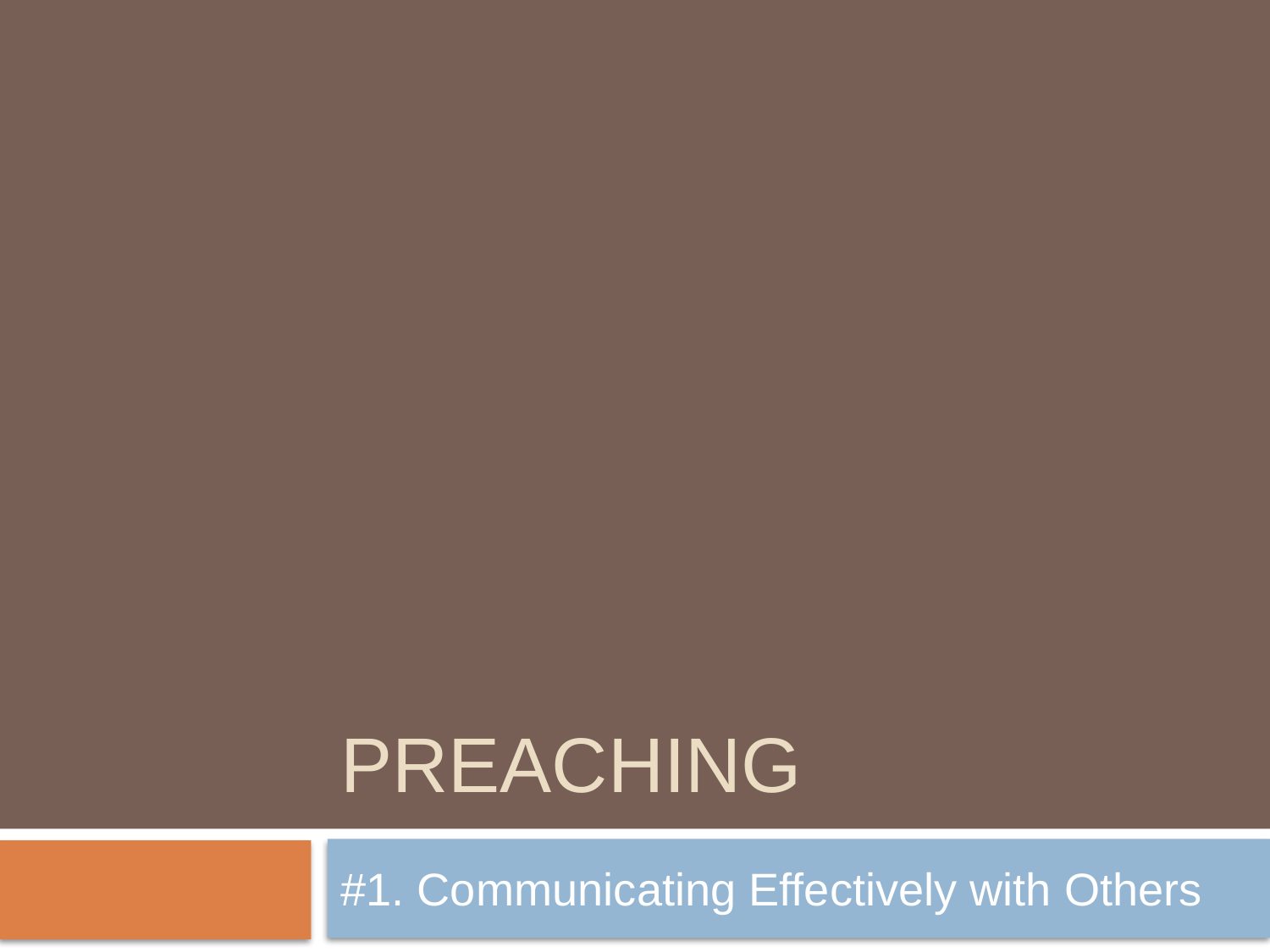

# Preaching
#1. Communicating Effectively with Others